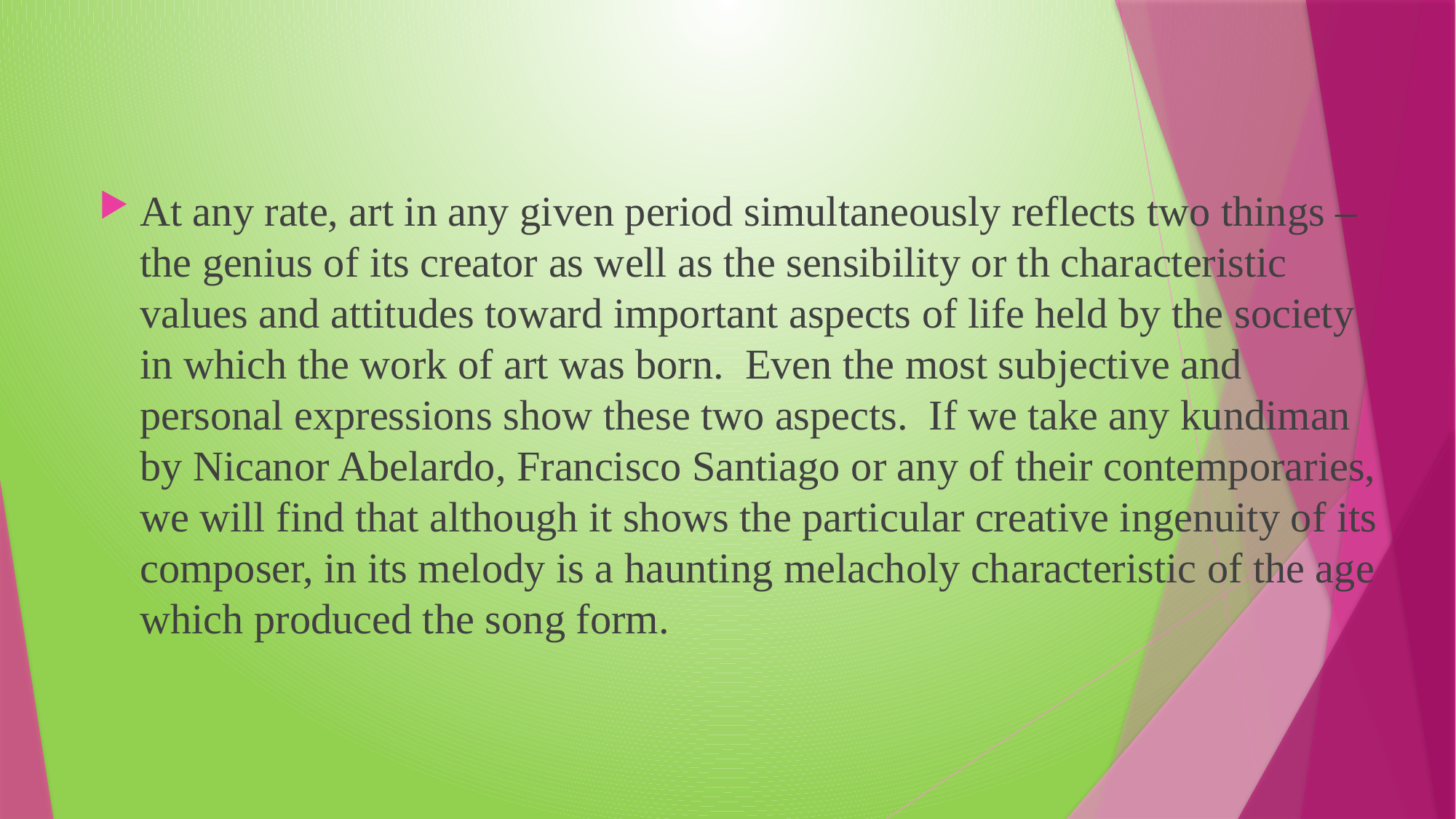

#
At any rate, art in any given period simultaneously reflects two things – the genius of its creator as well as the sensibility or th characteristic values and attitudes toward important aspects of life held by the society in which the work of art was born.  Even the most subjective and personal expressions show these two aspects.  If we take any kundiman by Nicanor Abelardo, Francisco Santiago or any of their contemporaries, we will find that although it shows the particular creative ingenuity of its composer, in its melody is a haunting melacholy characteristic of the age which produced the song form.